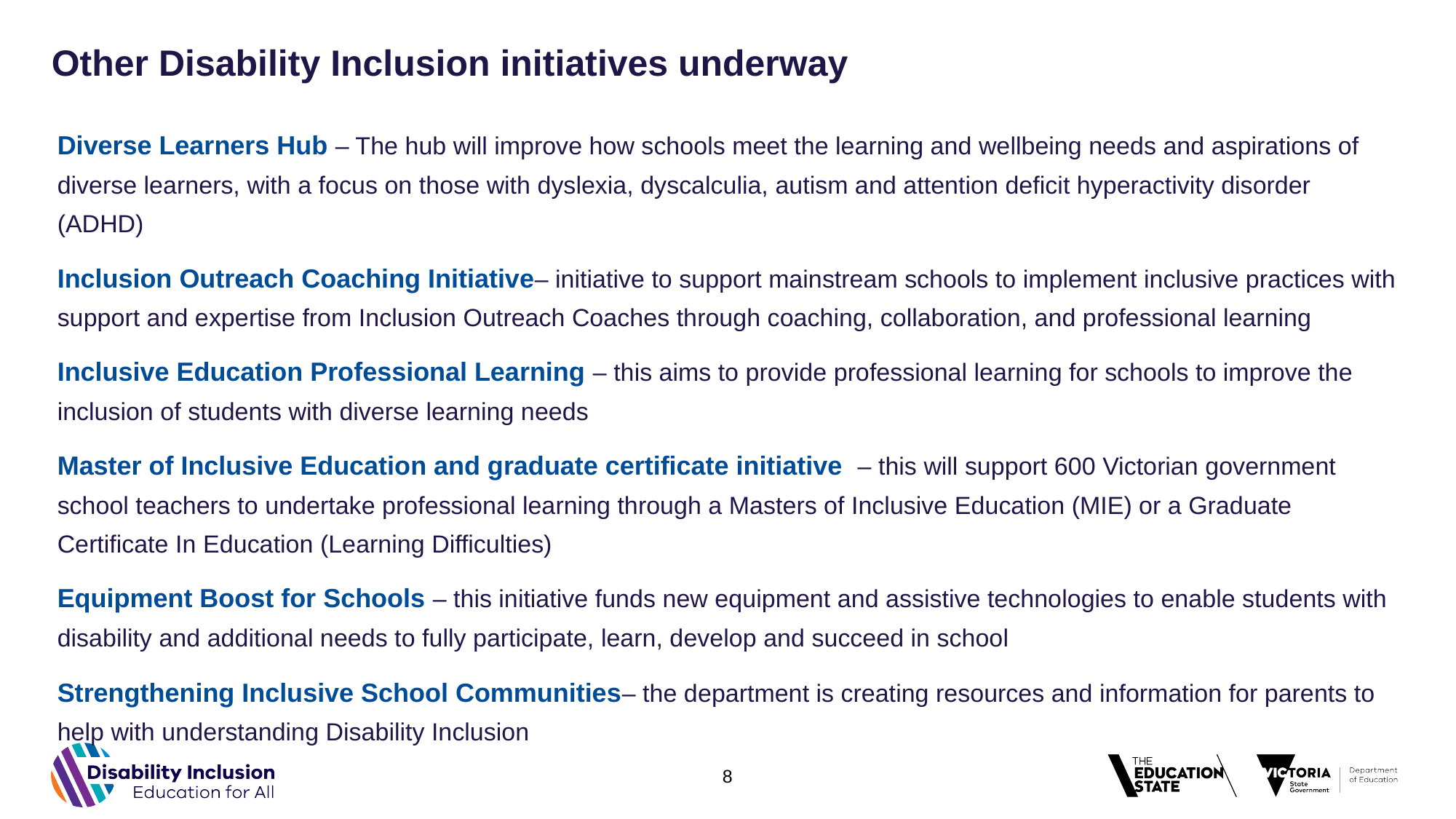

# Other Disability Inclusion initiatives underway
Diverse Learners Hub – The hub will improve how schools meet the learning and wellbeing needs and aspirations of diverse learners, with a focus on those with dyslexia, dyscalculia, autism and attention deficit hyperactivity disorder (ADHD)
Inclusion Outreach Coaching Initiative– initiative to support mainstream schools to implement inclusive practices with support and expertise from Inclusion Outreach Coaches through coaching, collaboration, and professional learning
Inclusive Education Professional Learning – this aims to provide professional learning for schools to improve the inclusion of students with diverse learning needs
Master of Inclusive Education and graduate certificate initiative  – this will support 600 Victorian government school teachers to undertake professional learning through a Masters of Inclusive Education (MIE) or a Graduate Certificate In Education (Learning Difficulties)
Equipment Boost for Schools – this initiative funds new equipment and assistive technologies to enable students with disability and additional needs to fully participate, learn, develop and succeed in school
Strengthening Inclusive School Communities– the department is creating resources and information for parents to help with understanding Disability Inclusion